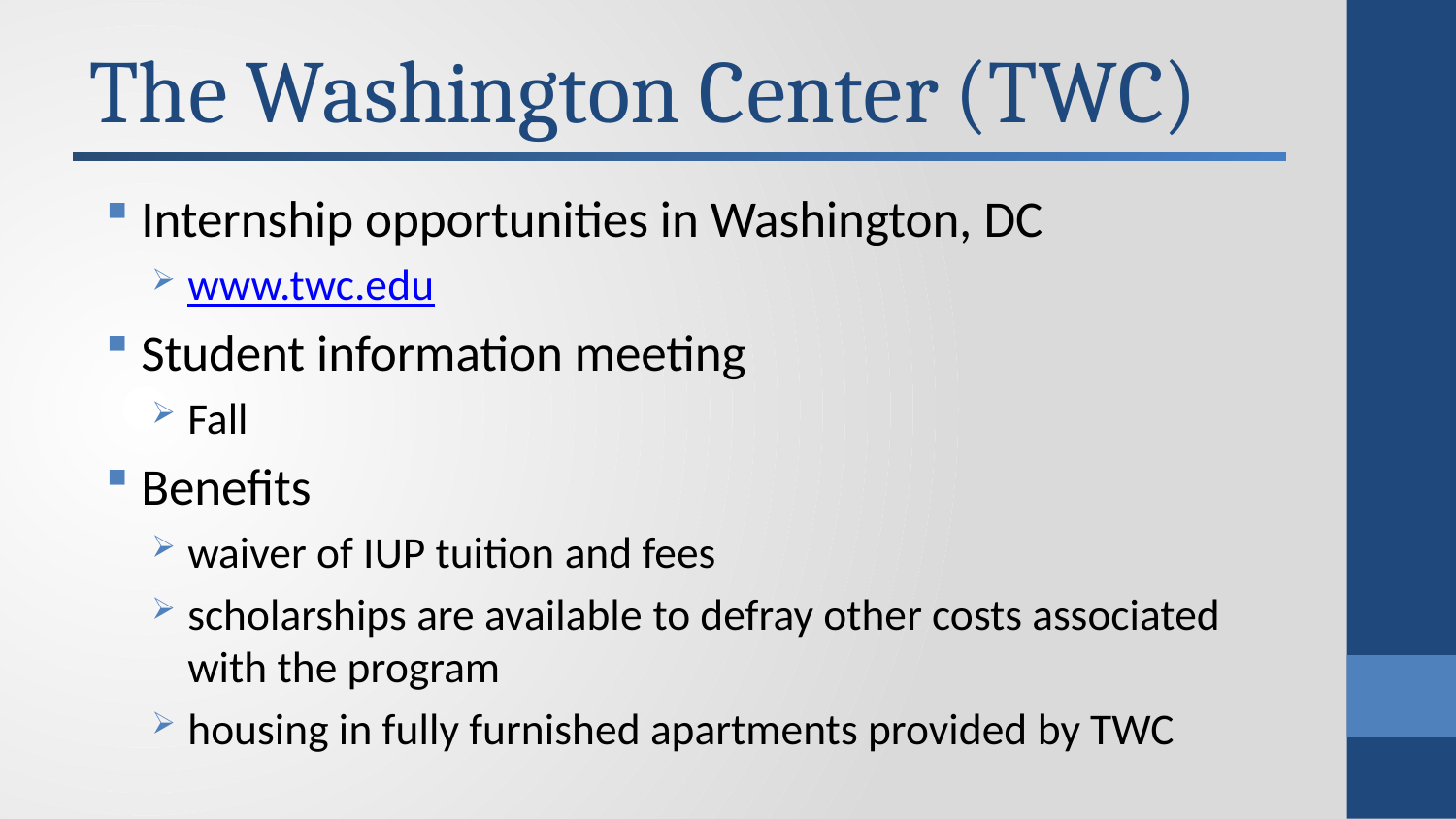

# The Washington Center (TWC)
Internship opportunities in Washington, DC
www.twc.edu
Student information meeting
Fall
Benefits
waiver of IUP tuition and fees
scholarships are available to defray other costs associated with the program
housing in fully furnished apartments provided by TWC